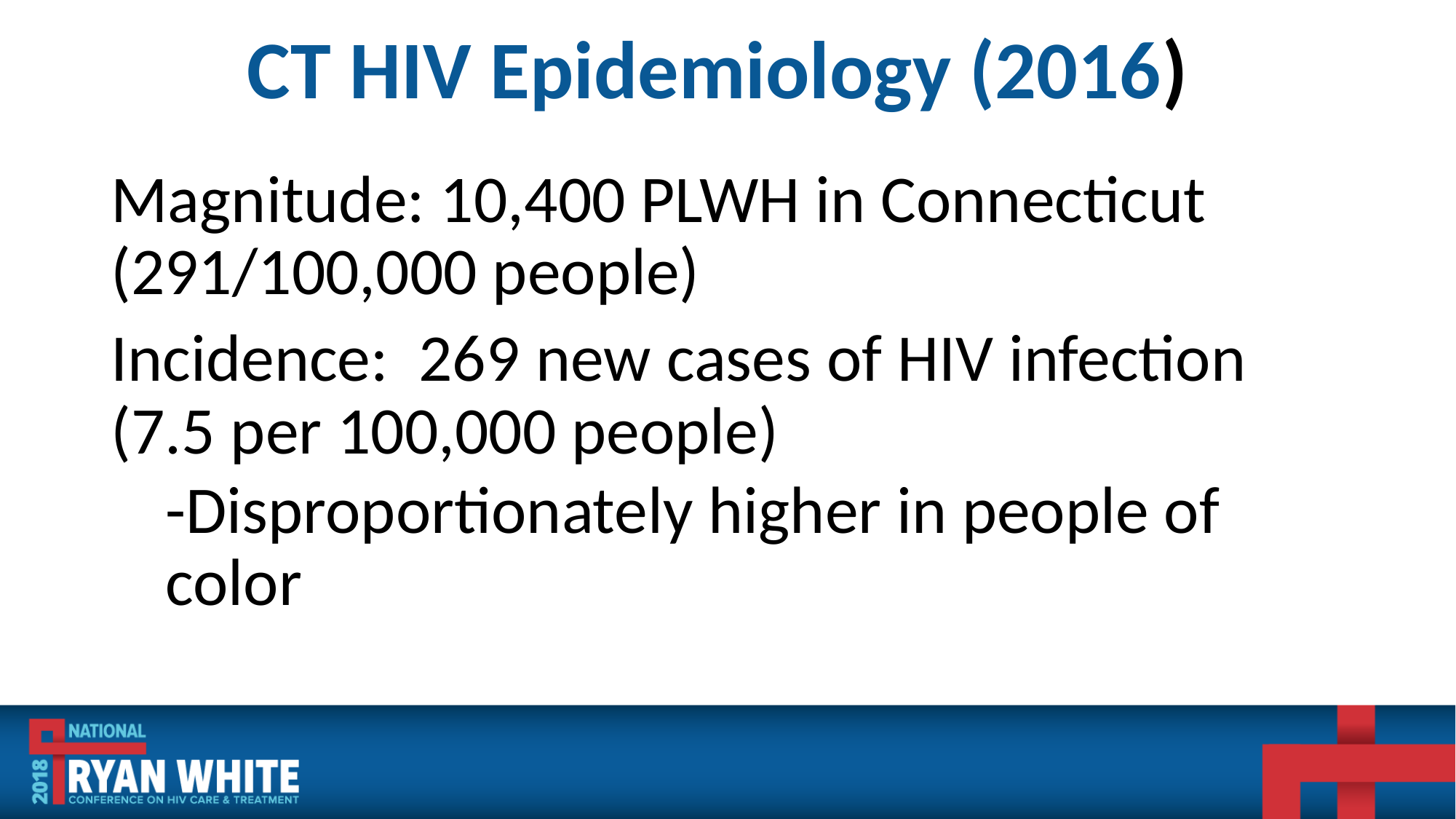

5
# CT HIV Epidemiology (2016)
Magnitude: 10,400 PLWH in Connecticut (291/100,000 people)
Incidence:  269 new cases of HIV infection 	(7.5 per 100,000 people)
-Disproportionately higher in people of color